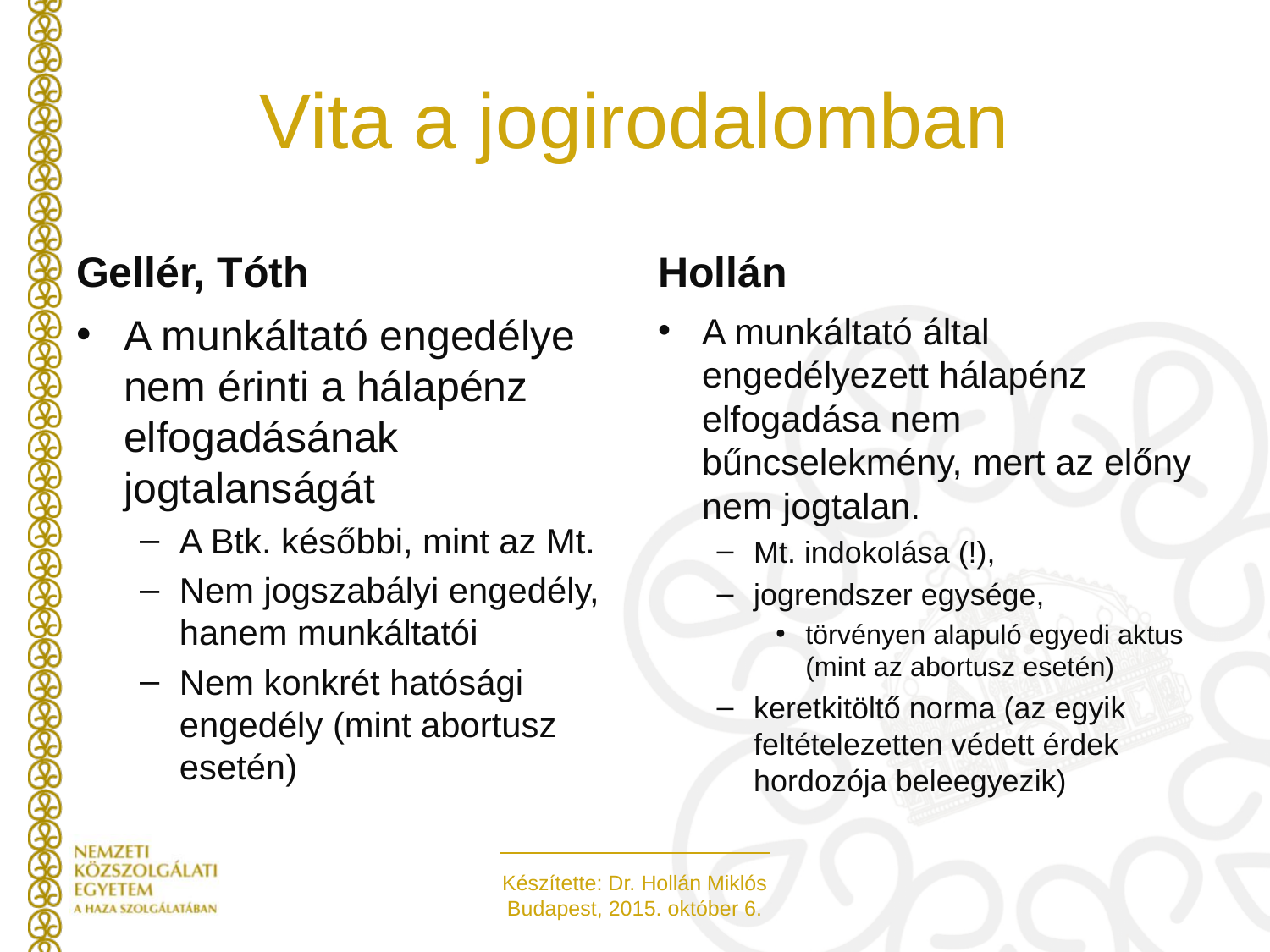

# Vita a jogirodalomban
Gellér, Tóth
Hollán
A munkáltató engedélye nem érinti a hálapénz elfogadásának jogtalanságát
A Btk. későbbi, mint az Mt.
Nem jogszabályi engedély, hanem munkáltatói
Nem konkrét hatósági engedély (mint abortusz esetén)

A munkáltató által engedélyezett hálapénz elfogadása nem bűncselekmény, mert az előny nem jogtalan.
Mt. indokolása (!),
jogrendszer egysége,
törvényen alapuló egyedi aktus (mint az abortusz esetén)
keretkitöltő norma (az egyik feltételezetten védett érdek hordozója beleegyezik)